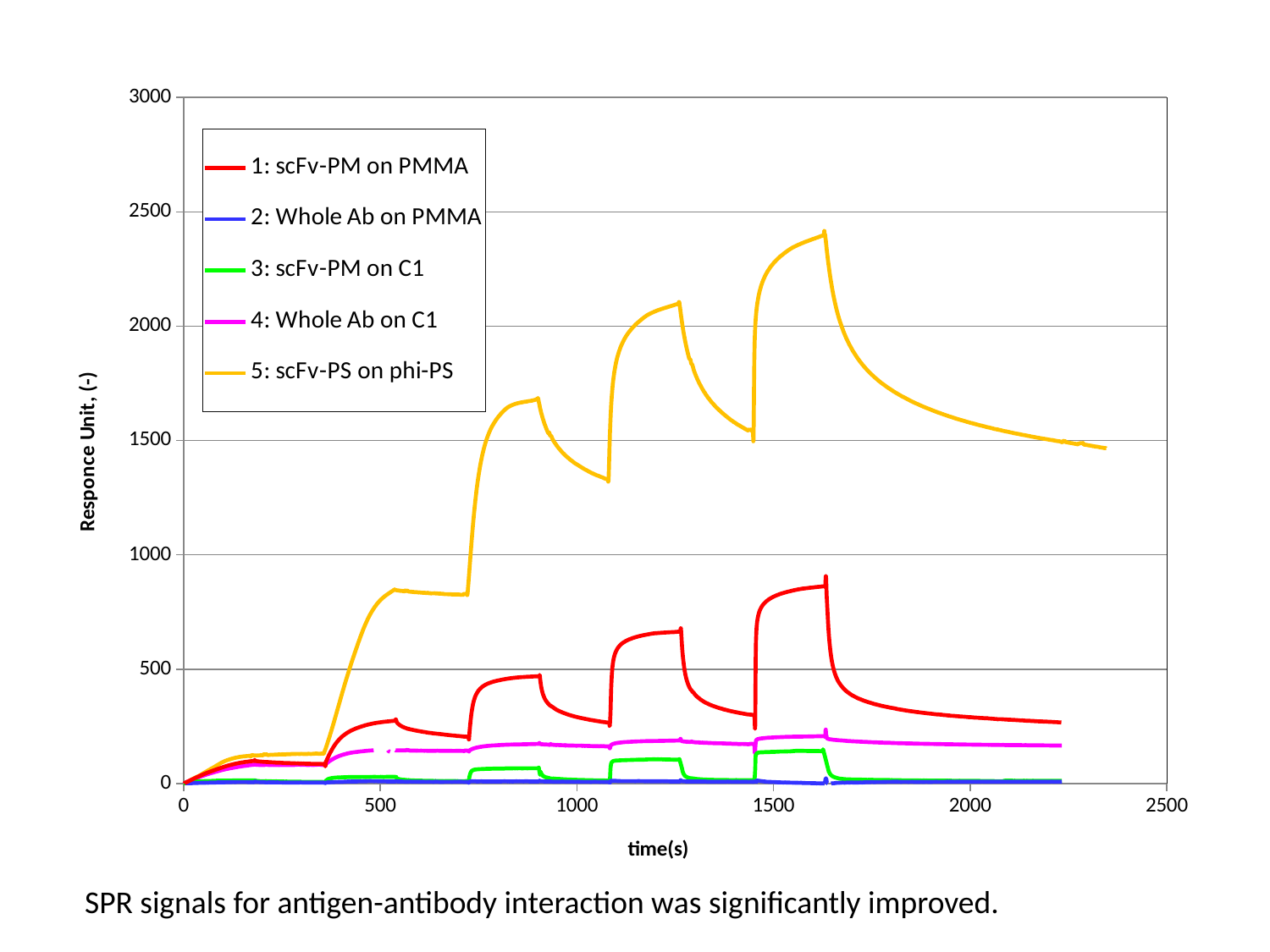

### Chart

| Category |  |  |  |  |  |
|---|---|---|---|---|---|
SPR signals for antigen-antibody interaction was significantly improved.